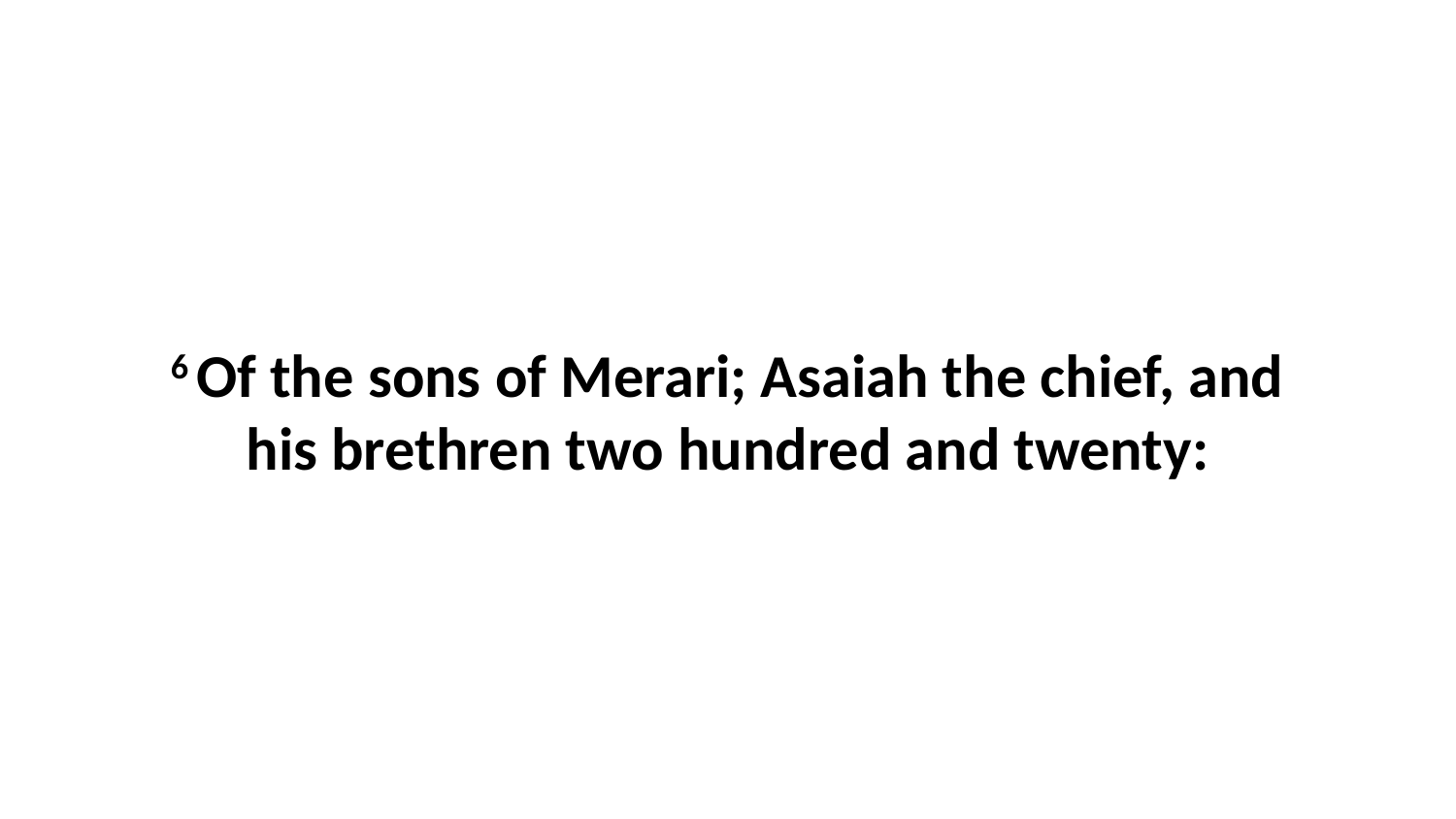

6 Of the sons of Merari; Asaiah the chief, and his brethren two hundred and twenty: